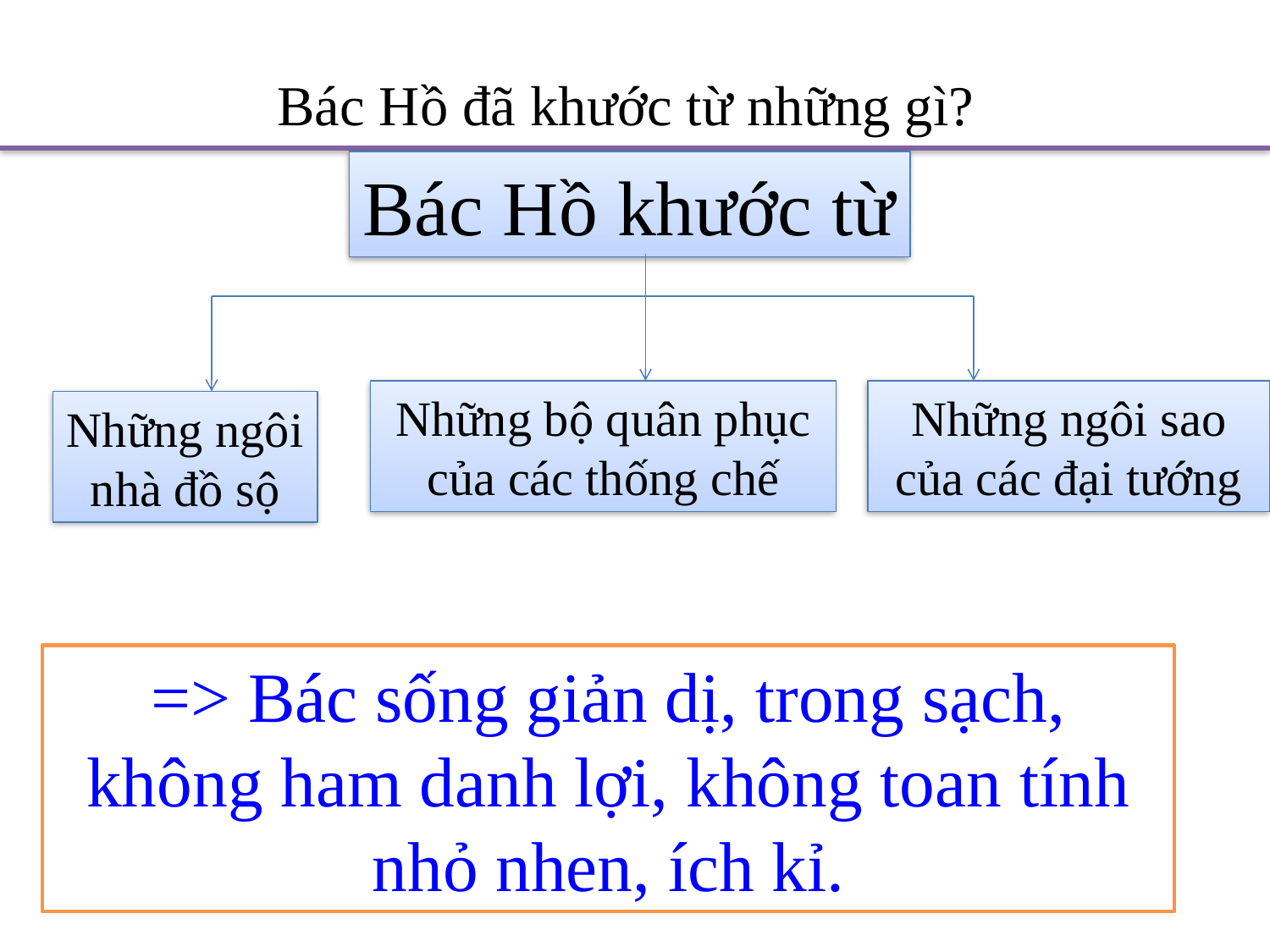

Bác Hồ đã khước từ những gì?
Bác Hồ khước từ
Những bộ quân phục của các thống chế
Những ngôi sao của các đại tướng
Những ngôi nhà đồ sộ
=> Bác sống giản dị, trong sạch, không ham danh lợi, không toan tính nhỏ nhen, ích kỉ.